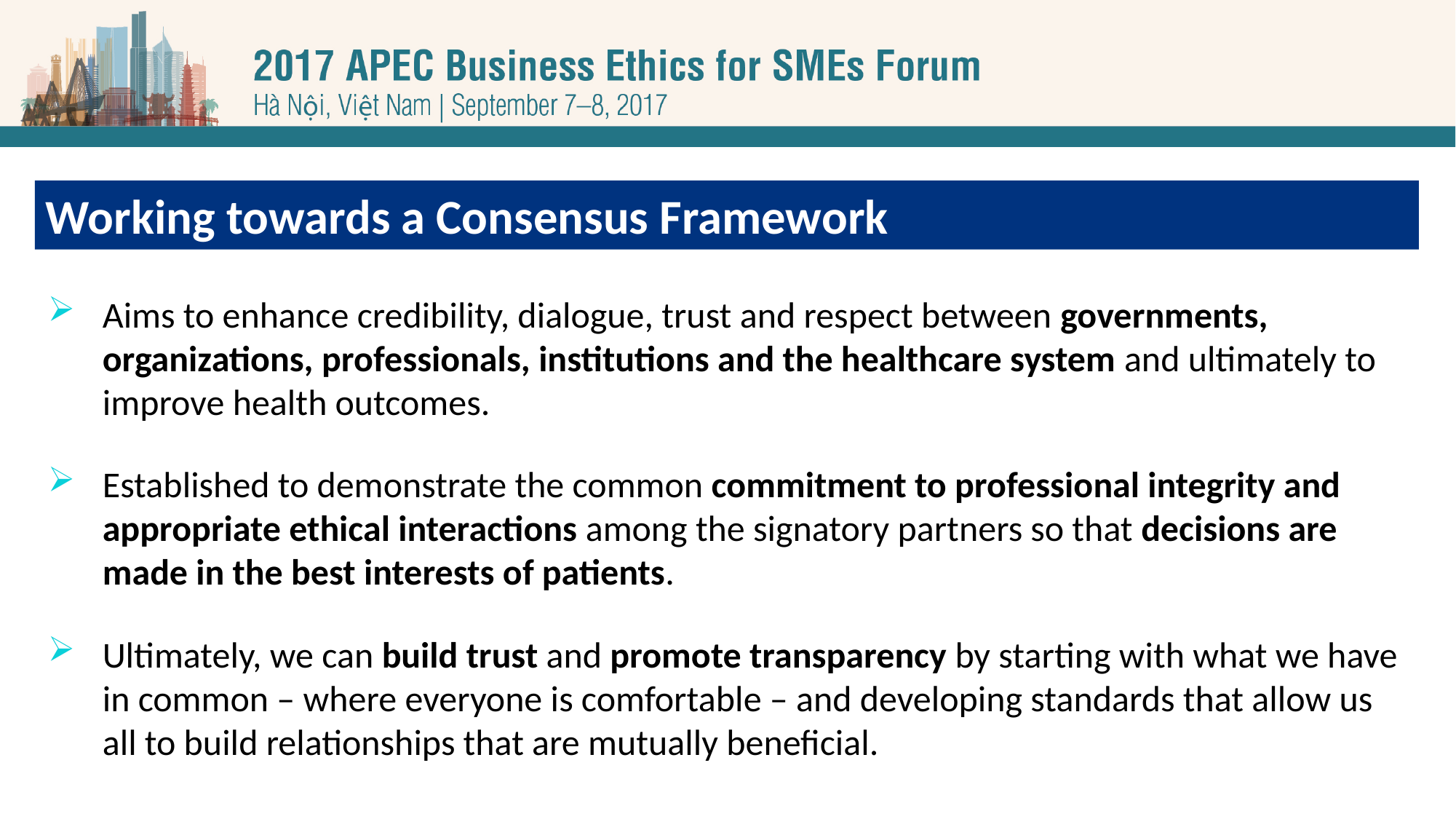

Working towards a Consensus Framework
Aims to enhance credibility, dialogue, trust and respect between governments, organizations, professionals, institutions and the healthcare system and ultimately to improve health outcomes.

Established to demonstrate the common commitment to professional integrity and appropriate ethical interactions among the signatory partners so that decisions are made in the best interests of patients.

Ultimately, we can build trust and promote transparency by starting with what we have in common – where everyone is comfortable – and developing standards that allow us all to build relationships that are mutually beneficial.